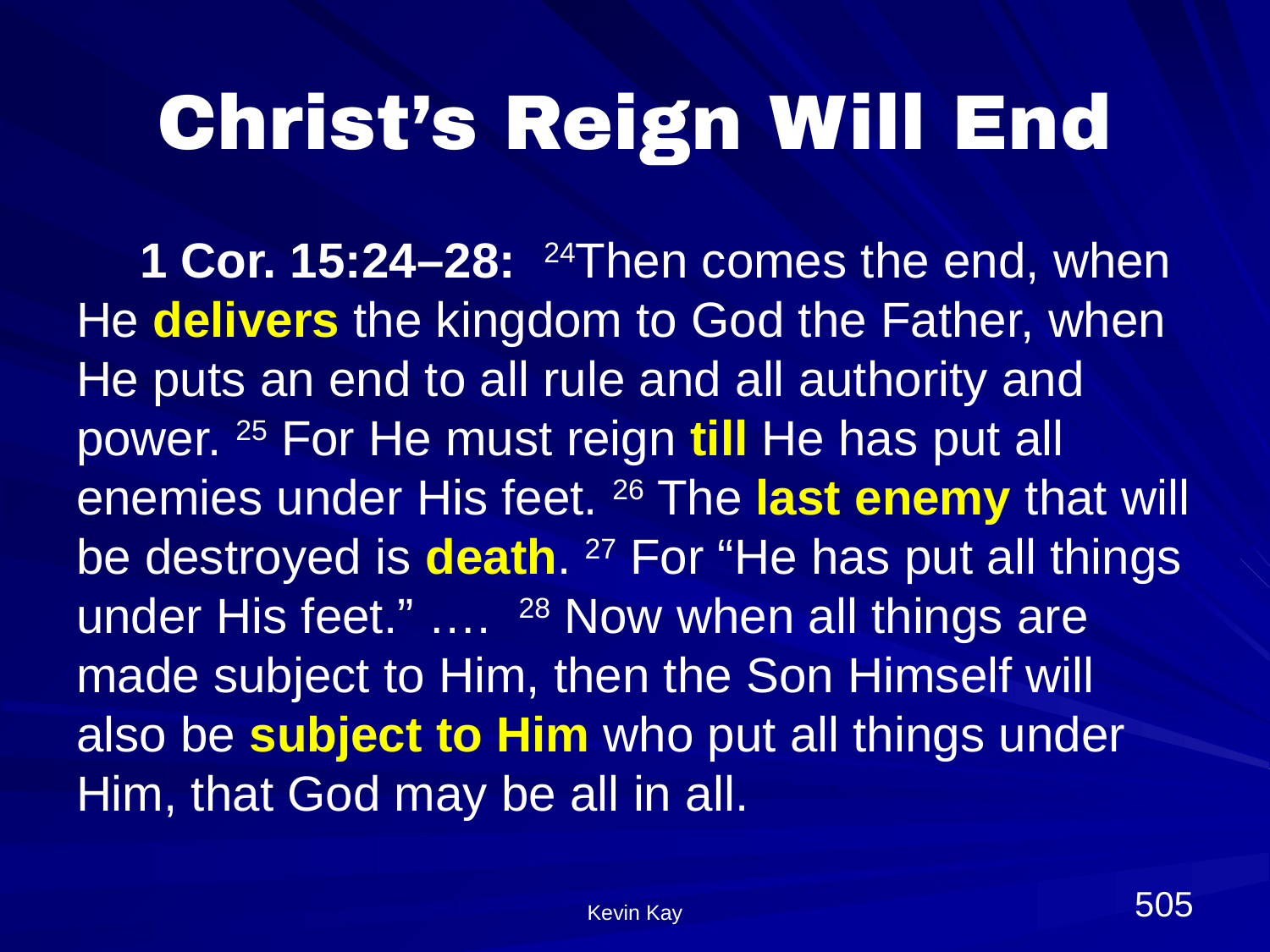

# Christ’s Reign Will End
1 Cor. 15:24–28:  24Then comes the end, when He delivers the kingdom to God the Father, when He puts an end to all rule and all authority and power. 25 For He must reign till He has put all enemies under His feet. 26 The last enemy that will be destroyed is death. 27 For “He has put all things under His feet.” ….  28 Now when all things are made subject to Him, then the Son Himself will also be subject to Him who put all things under Him, that God may be all in all.

505
Kevin Kay